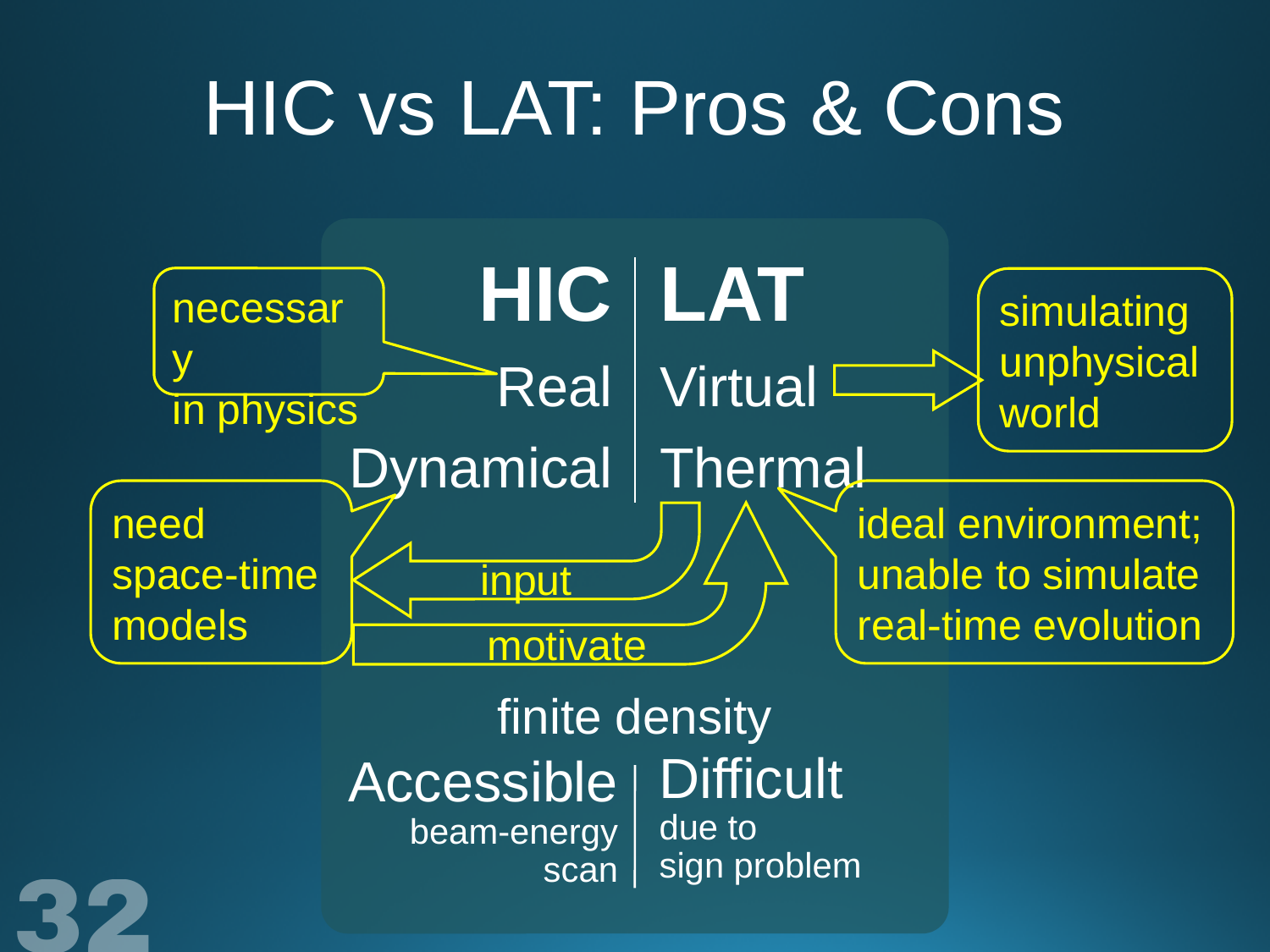

# HIC vs LAT: Pros & Cons

HIC
Real
Dynamical
LAT
Virtual
Thermal
necessary
in physics
simulating
unphysical
world

need
space-time
models
ideal environment;
unable to simulate
real-time evolution

motivate

input
finite density
Difficult
due to
sign problem
Accessible
beam-energy
scan
32